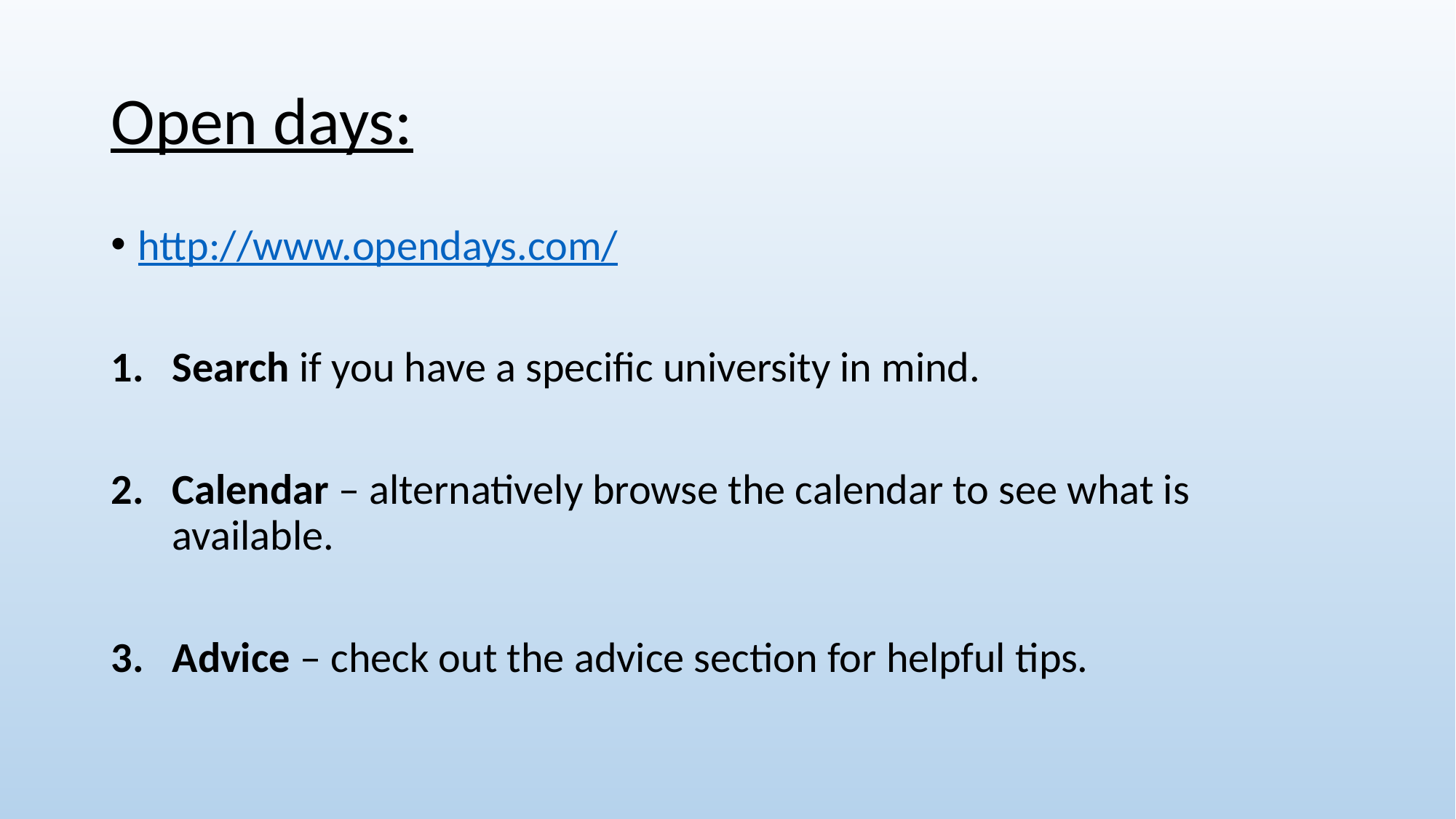

# Open days:
http://www.opendays.com/

Search if you have a specific university in mind.

Calendar – alternatively browse the calendar to see what is available.

Advice – check out the advice section for helpful tips.